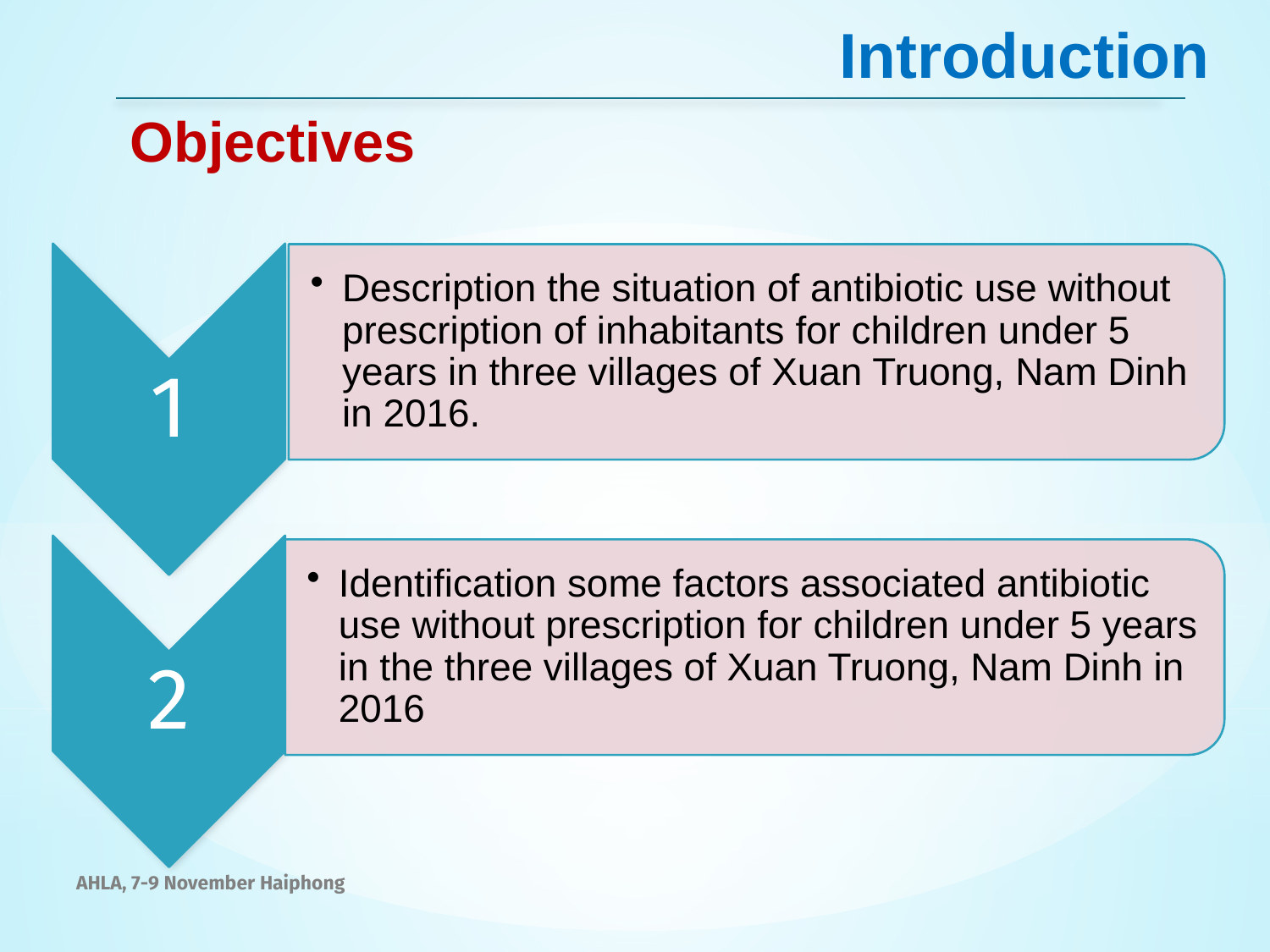

Introduction
Objectives
1
Description the situation of antibiotic use without prescription of inhabitants for children under 5 years in three villages of Xuan Truong, Nam Dinh in 2016.
2
Identification some factors associated antibiotic use without prescription for children under 5 years in the three villages of Xuan Truong, Nam Dinh in 2016
AHLA, 7-9 November Haiphong